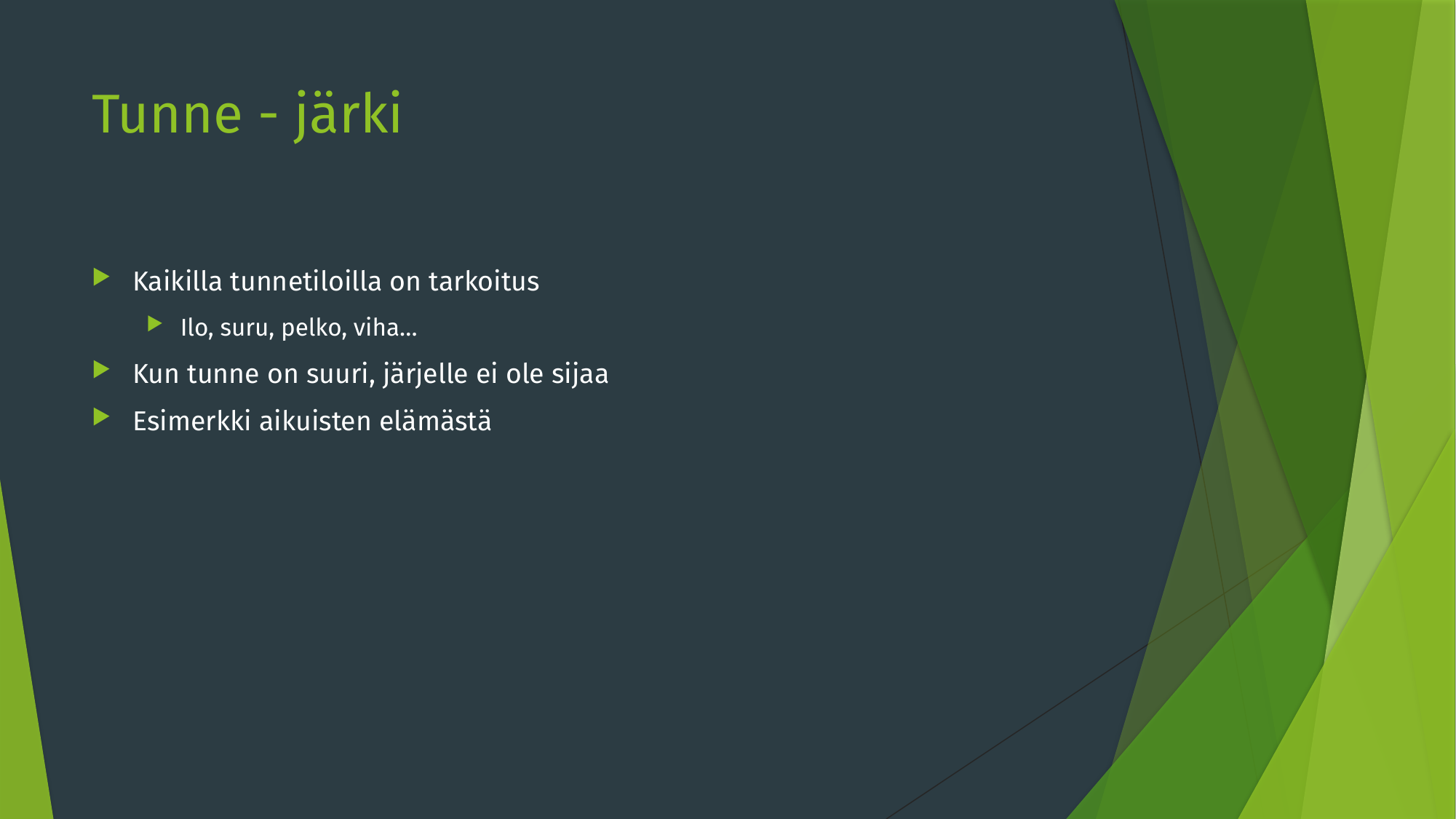

# Tunne - järki
Kaikilla tunnetiloilla on tarkoitus
Ilo, suru, pelko, viha…
Kun tunne on suuri, järjelle ei ole sijaa
Esimerkki aikuisten elämästä